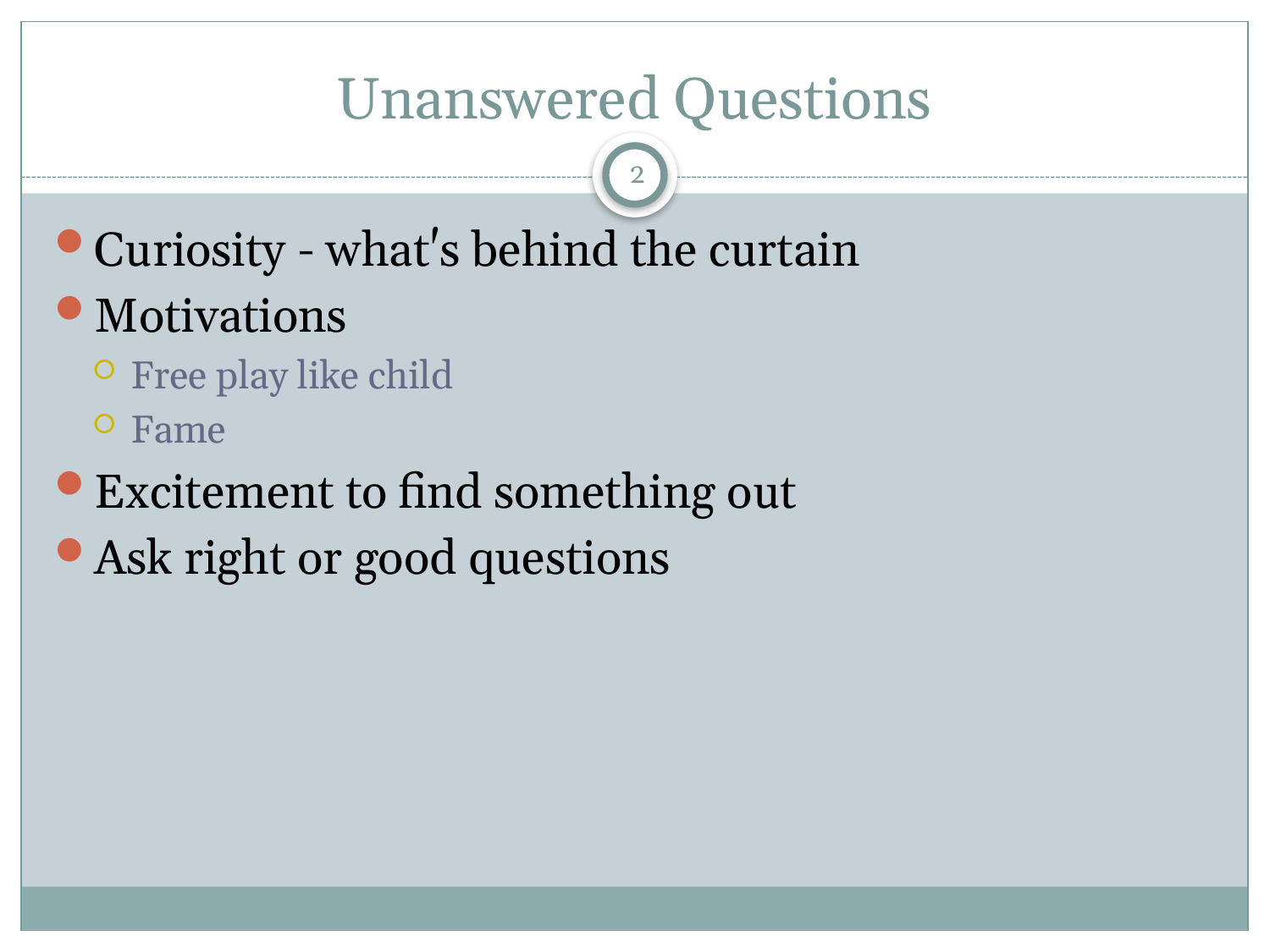

# Unanswered Questions
2
Curiosity - what's behind the curtain
Motivations
Free play like child
Fame
Excitement to find something out
Ask right or good questions